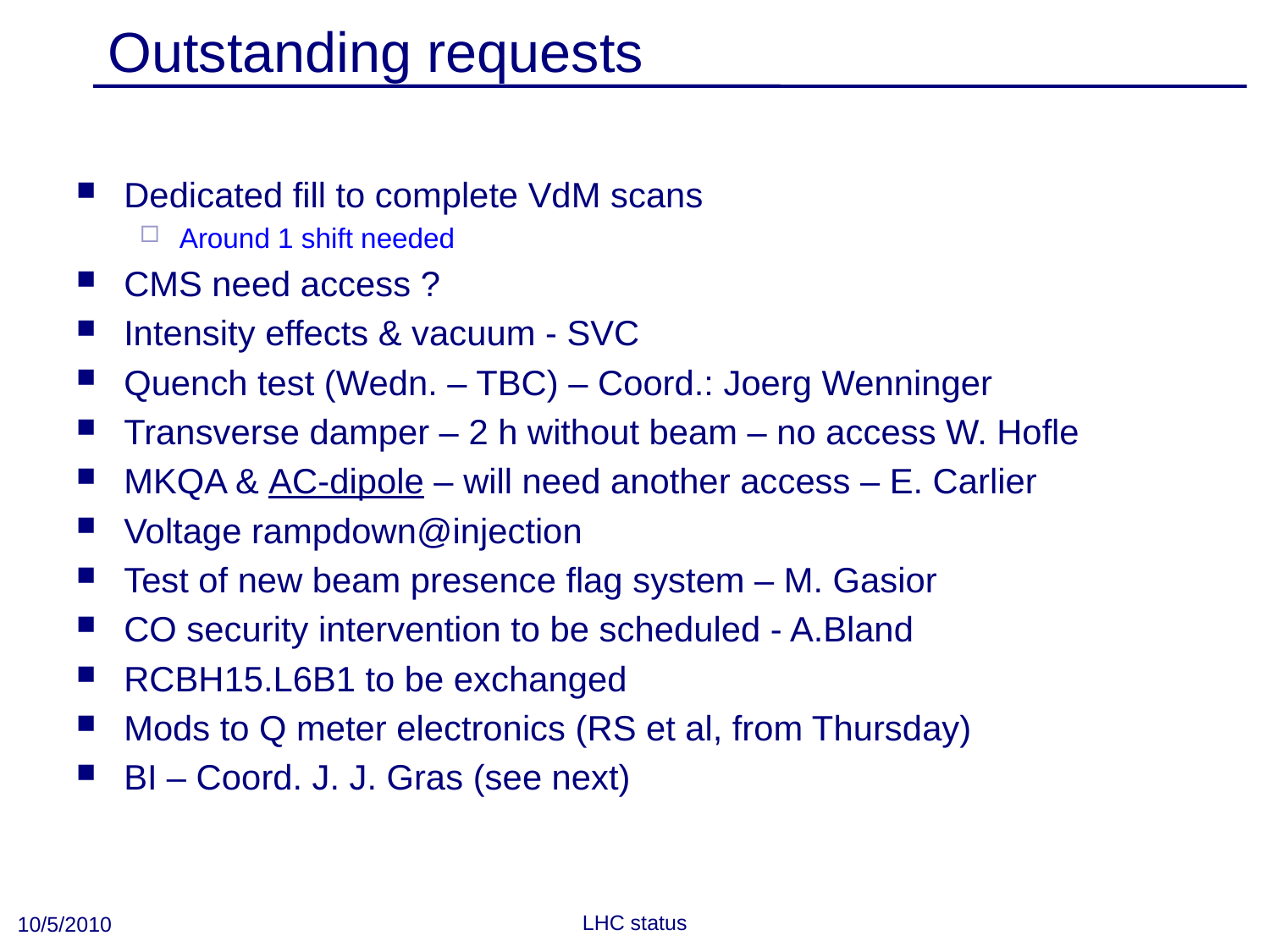

# Outstanding requests
Dedicated fill to complete VdM scans
Around 1 shift needed
CMS need access ?
Intensity effects & vacuum - SVC
Quench test (Wedn. – TBC) – Coord.: Joerg Wenninger
Transverse damper – 2 h without beam – no access W. Hofle
MKQA & AC-dipole – will need another access – E. Carlier
Voltage rampdown@injection
Test of new beam presence flag system – M. Gasior
CO security intervention to be scheduled - A.Bland
RCBH15.L6B1 to be exchanged
Mods to Q meter electronics (RS et al, from Thursday)
BI – Coord. J. J. Gras (see next)

10/5/2010
LHC status